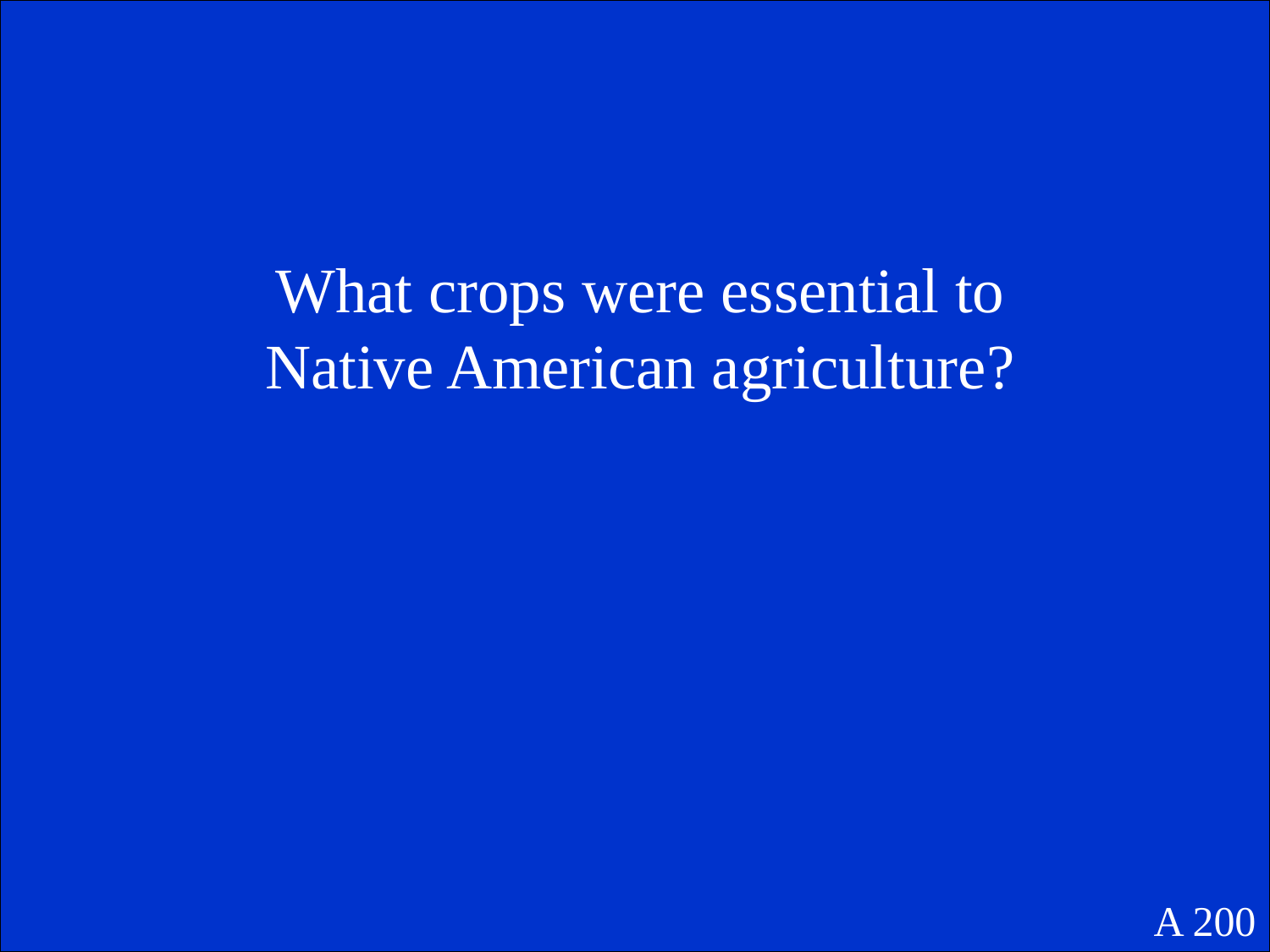

What crops were essential to Native American agriculture?
A 200